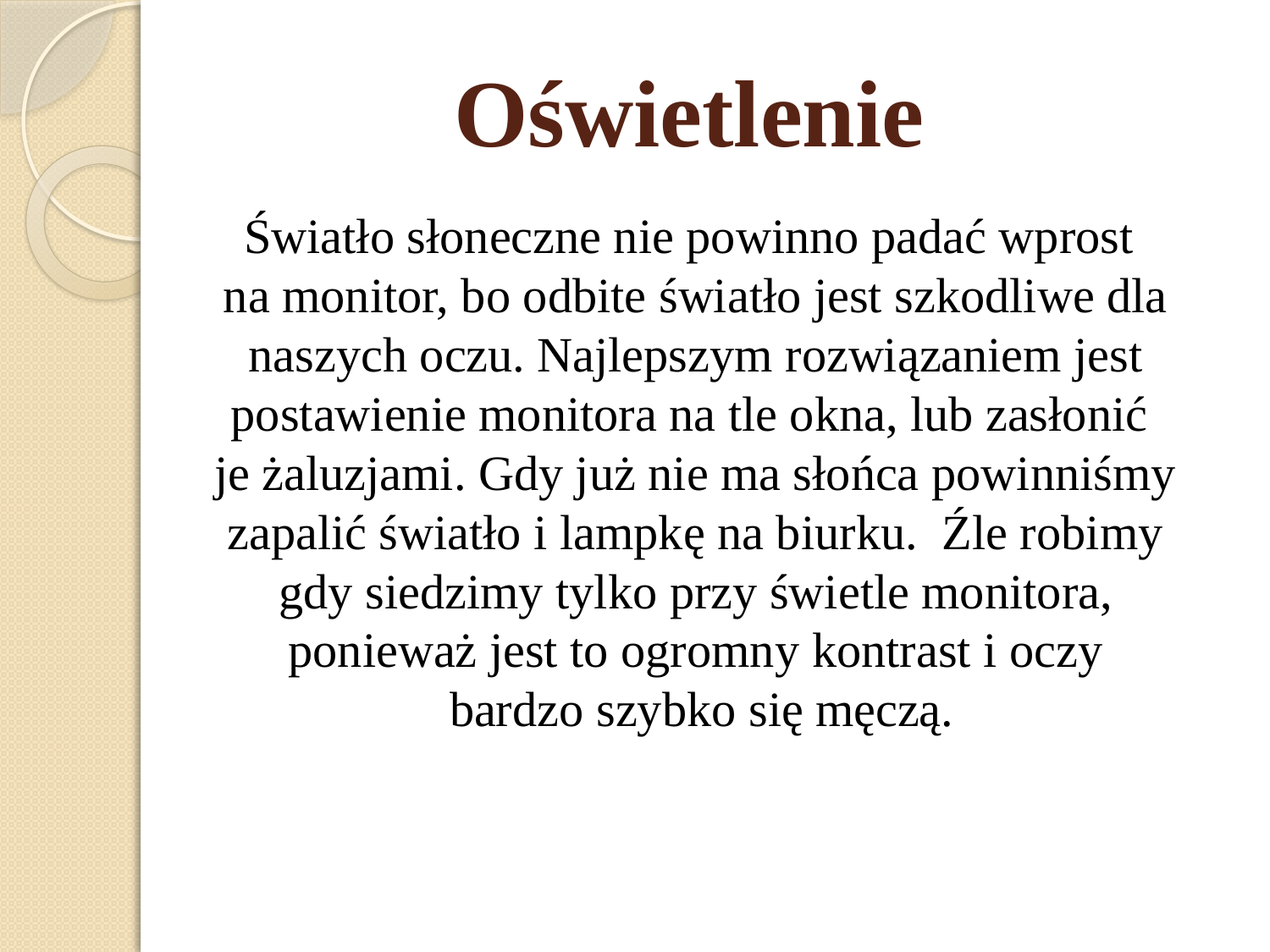

# Oświetlenie
Światło słoneczne nie powinno padać wprost
na monitor, bo odbite światło jest szkodliwe dla naszych oczu. Najlepszym rozwiązaniem jest postawienie monitora na tle okna, lub zasłonić
je żaluzjami. Gdy już nie ma słońca powinniśmy zapalić światło i lampkę na biurku.  Źle robimy gdy siedzimy tylko przy świetle monitora, ponieważ jest to ogromny kontrast i oczy
 bardzo szybko się męczą.